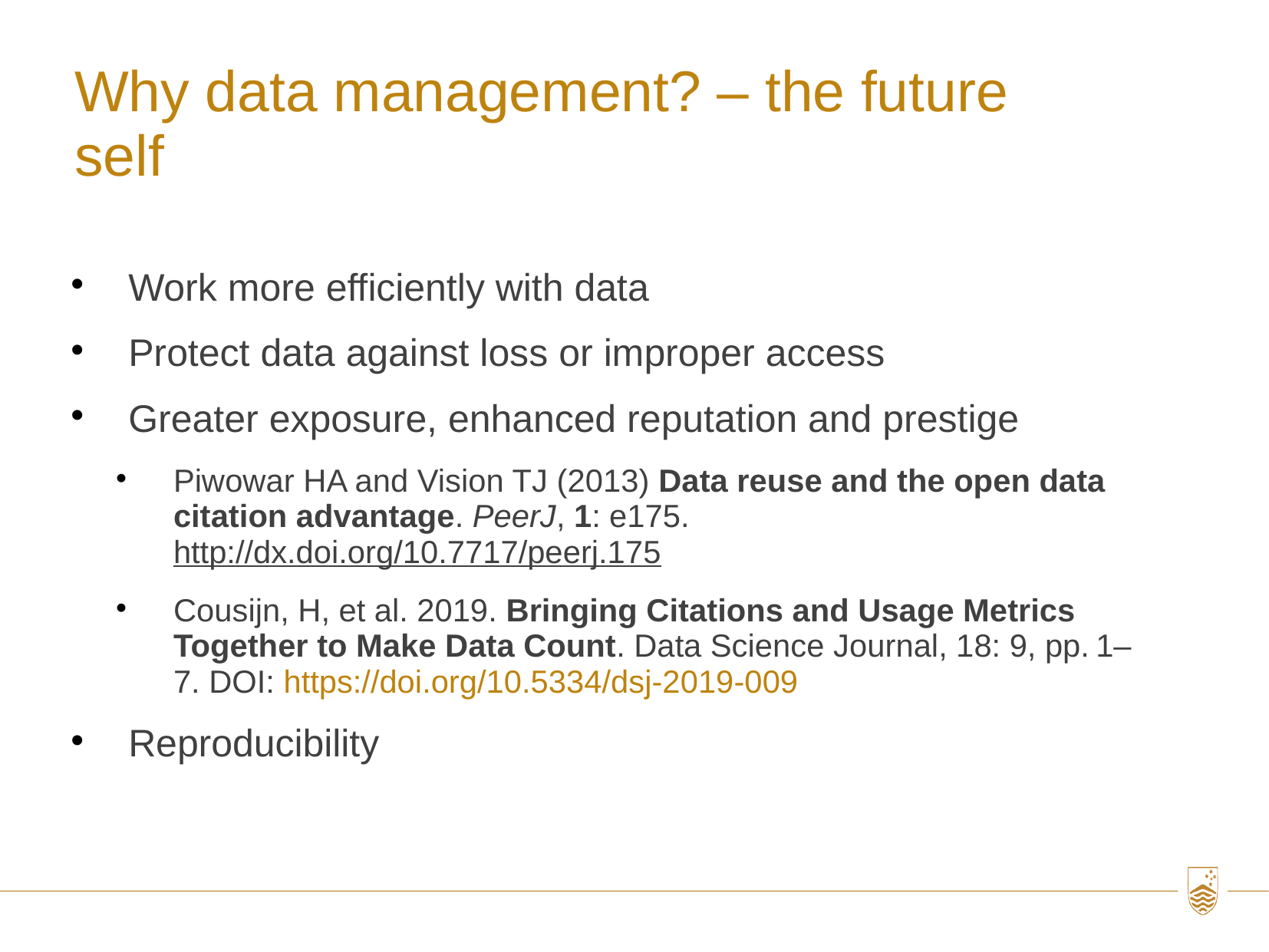

Why data management? – the future self
Work more efficiently with data
Protect data against loss or improper access
Greater exposure, enhanced reputation and prestige
Piwowar HA and Vision TJ (2013) Data reuse and the open data citation advantage. PeerJ, 1: e175. http://dx.doi.org/10.7717/peerj.175
Cousijn, H, et al. 2019. Bringing Citations and Usage Metrics Together to Make Data Count. Data Science Journal, 18: 9, pp. 1–7. DOI: https://doi.org/10.5334/dsj-2019-009
Reproducibility